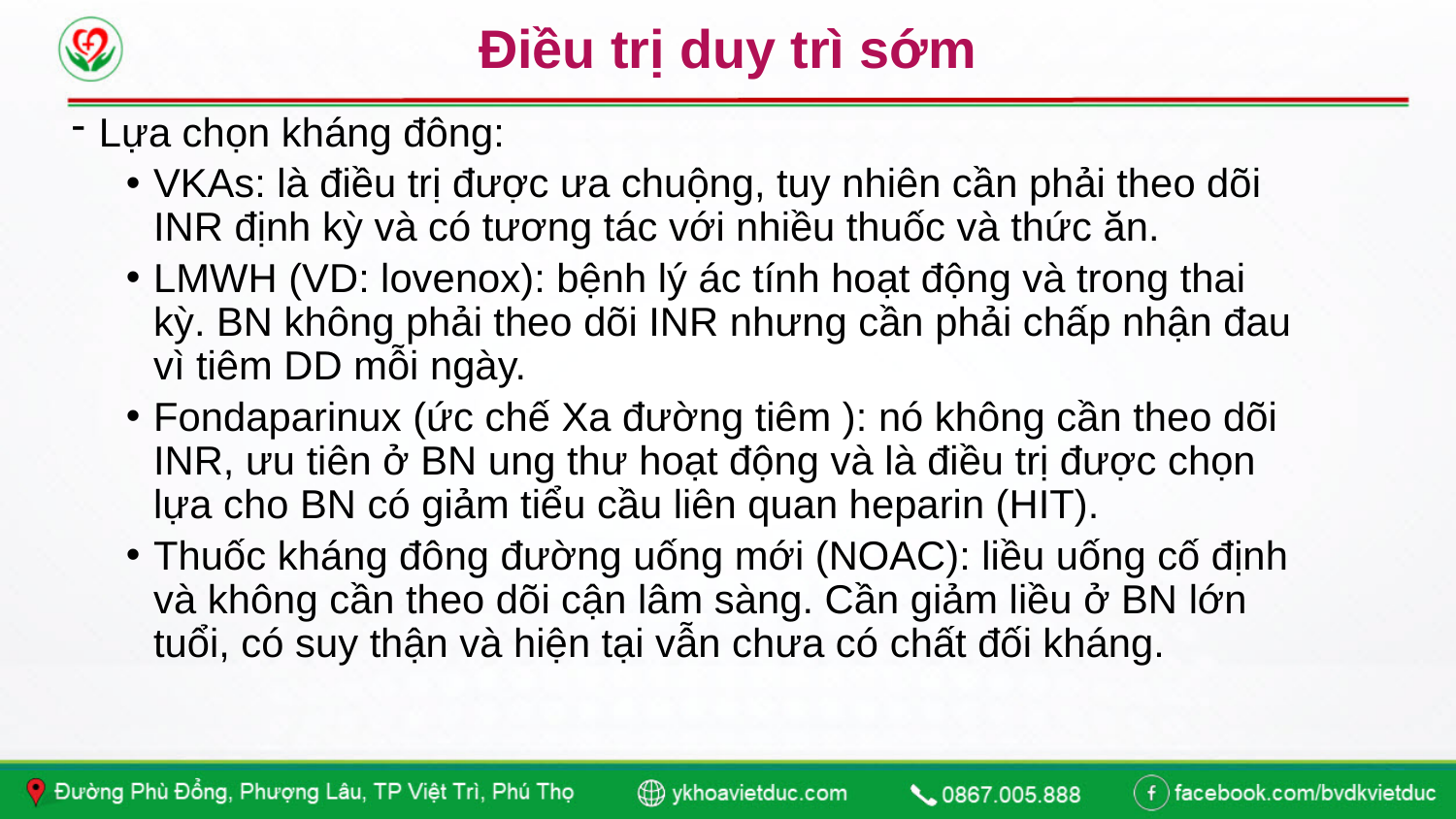

# Điều trị duy trì sớm
Lựa chọn kháng đông:
VKAs: là điều trị được ưa chuộng, tuy nhiên cần phải theo dõi INR định kỳ và có tương tác với nhiều thuốc và thức ăn.
LMWH (VD: lovenox): bệnh lý ác tính hoạt động và trong thai kỳ. BN không phải theo dõi INR nhưng cần phải chấp nhận đau vì tiêm DD mỗi ngày.
Fondaparinux (ức chế Xa đường tiêm ): nó không cần theo dõi INR, ưu tiên ở BN ung thư hoạt động và là điều trị được chọn lựa cho BN có giảm tiểu cầu liên quan heparin (HIT).
Thuốc kháng đông đường uống mới (NOAC): liều uống cố định và không cần theo dõi cận lâm sàng. Cần giảm liều ở BN lớn tuổi, có suy thận và hiện tại vẫn chưa có chất đối kháng.